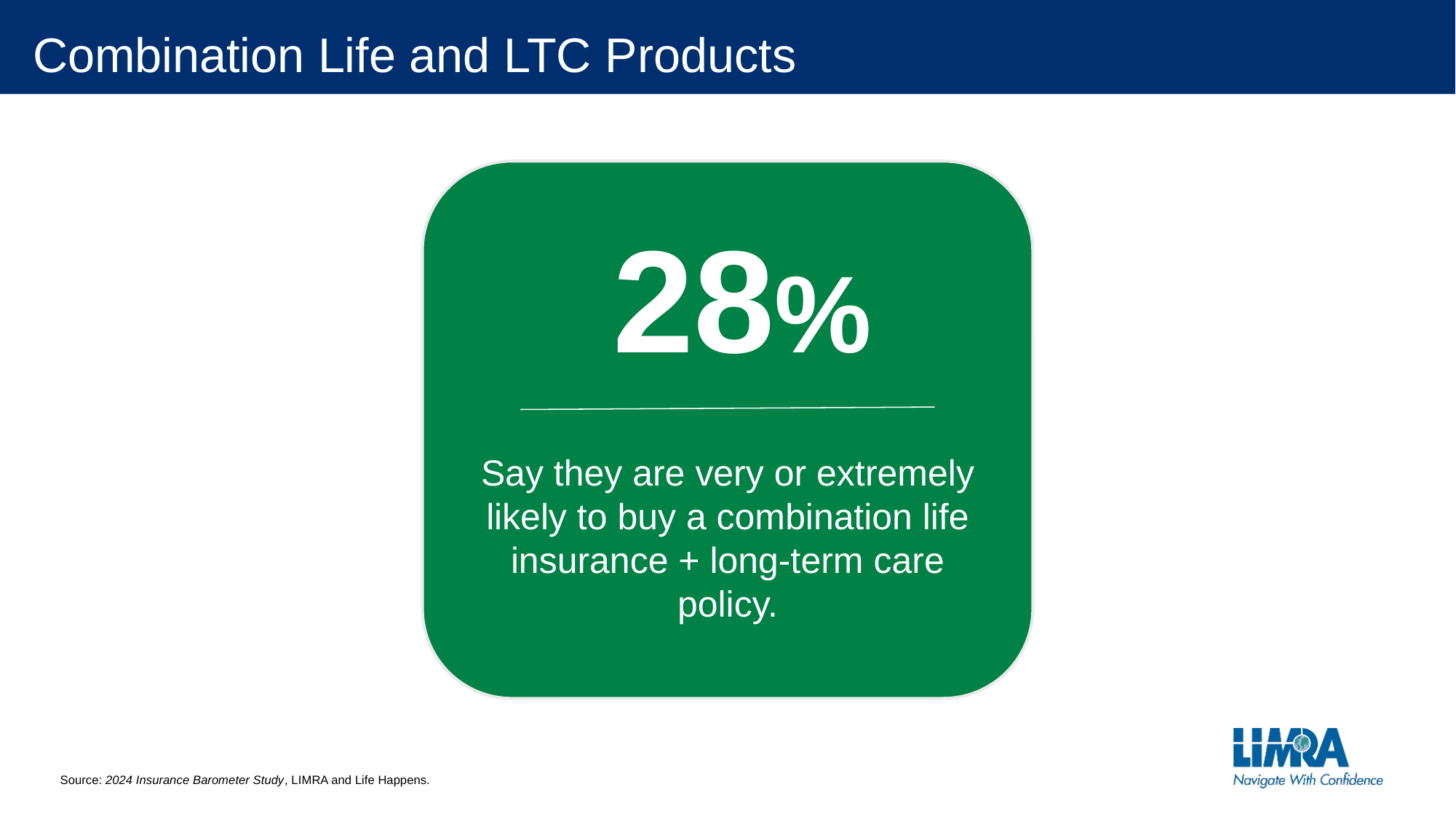

# Combination Life and LTC Products

28%
Say they are very or extremely likely to buy a combination life insurance + long-term care policy.
Source: 2024 Insurance Barometer Study, LIMRA and Life Happens.